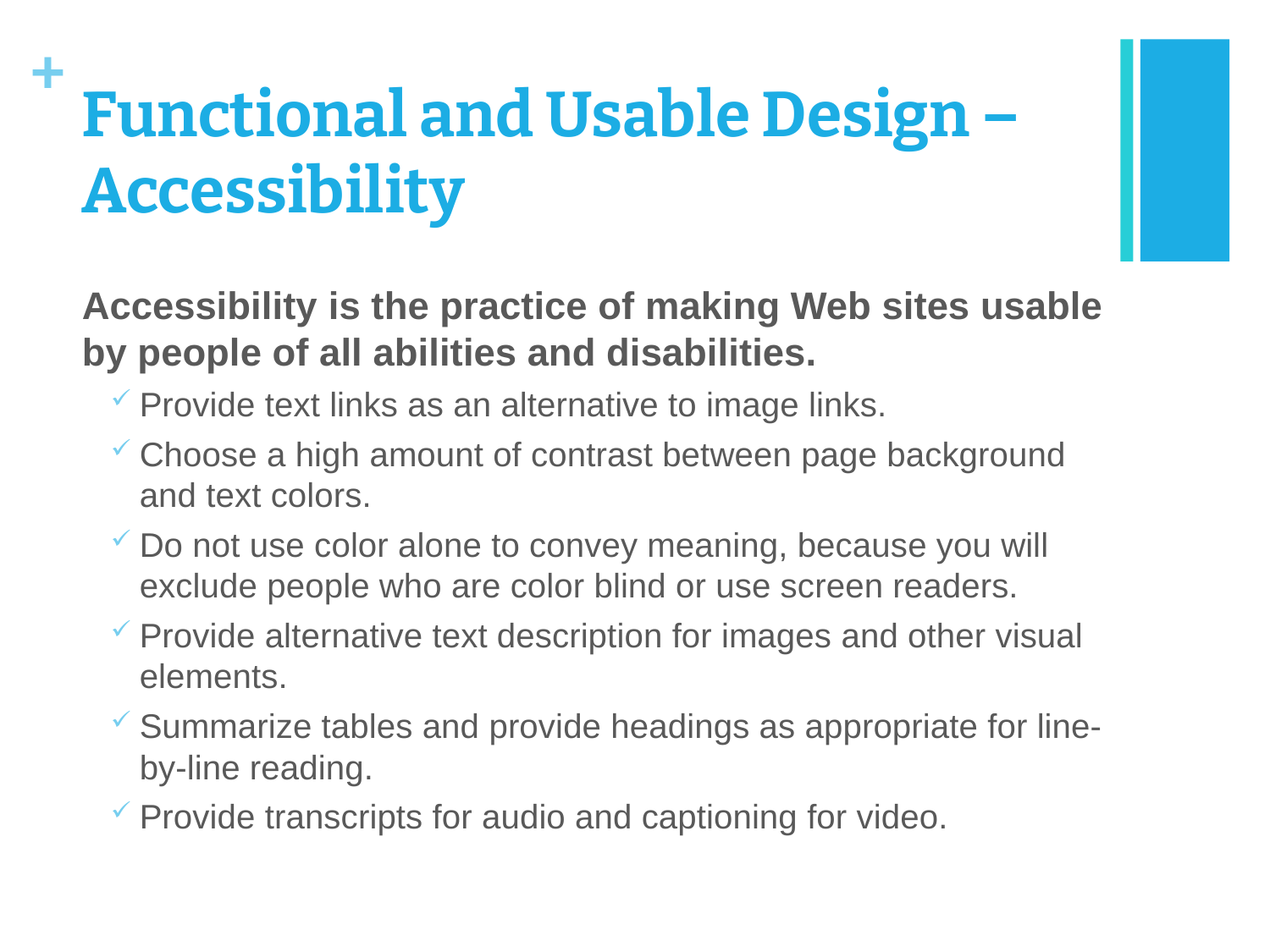

# Functional and Usable Design –   Accessibility
Accessibility is the practice of making Web sites usable by people of all abilities and disabilities.
Provide text links as an alternative to image links.
Choose a high amount of contrast between page background and text colors.
Do not use color alone to convey meaning, because you will exclude people who are color blind or use screen readers.
Provide alternative text description for images and other visual elements.
Summarize tables and provide headings as appropriate for line-by-line reading.
Provide transcripts for audio and captioning for video.